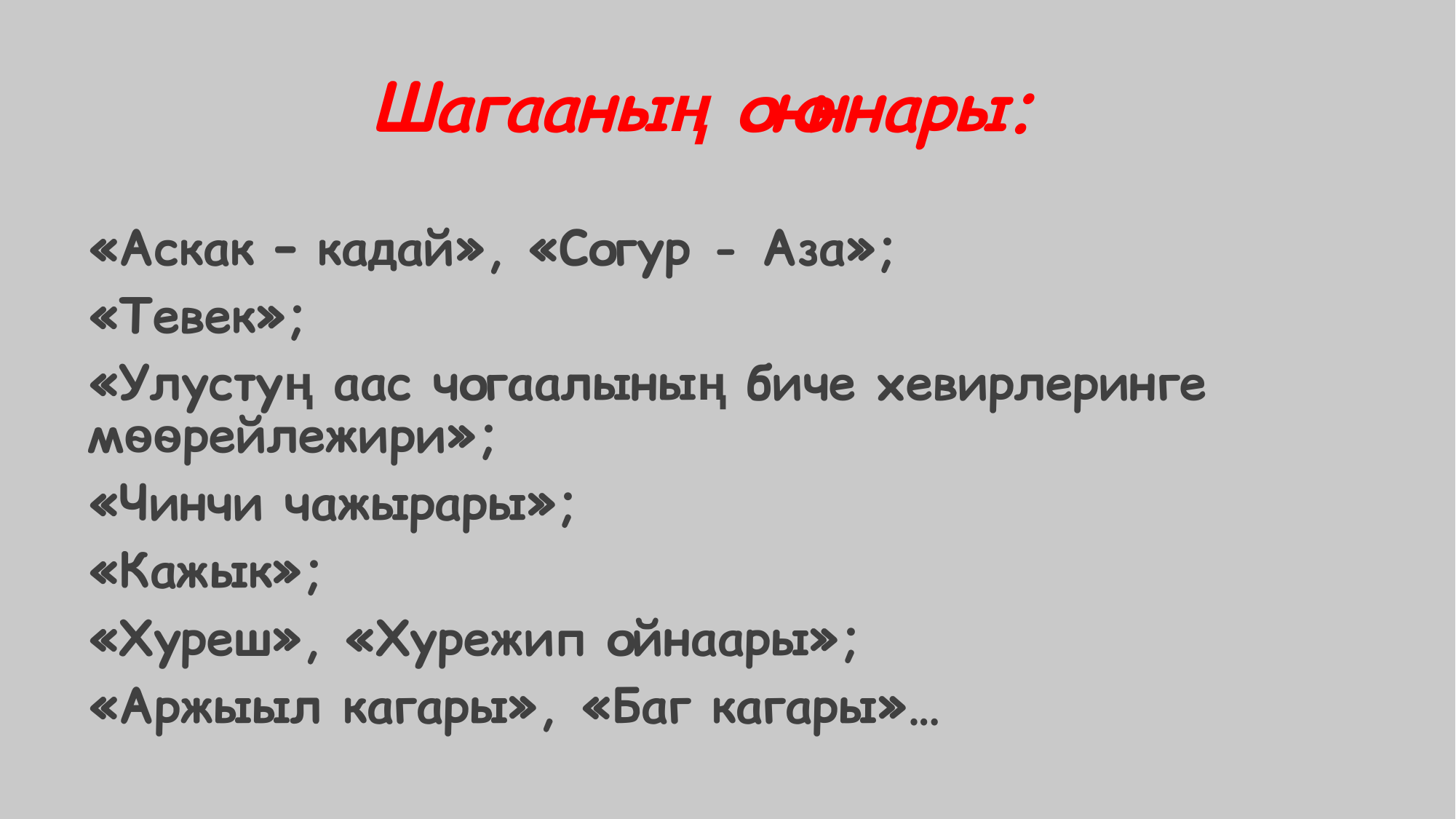

# Шагааның оюннары:
«Аскак – кадай», «Согур - Аза»;
«Тевек»;
«Улустуң аас чогаалының биче хевирлеринге мѳѳрейлежири»;
«Чинчи чажырары»;
«Кажык»;
«Хуреш», «Хурежип ойнаары»;
«Аржыыл кагары», «Баг кагары»…